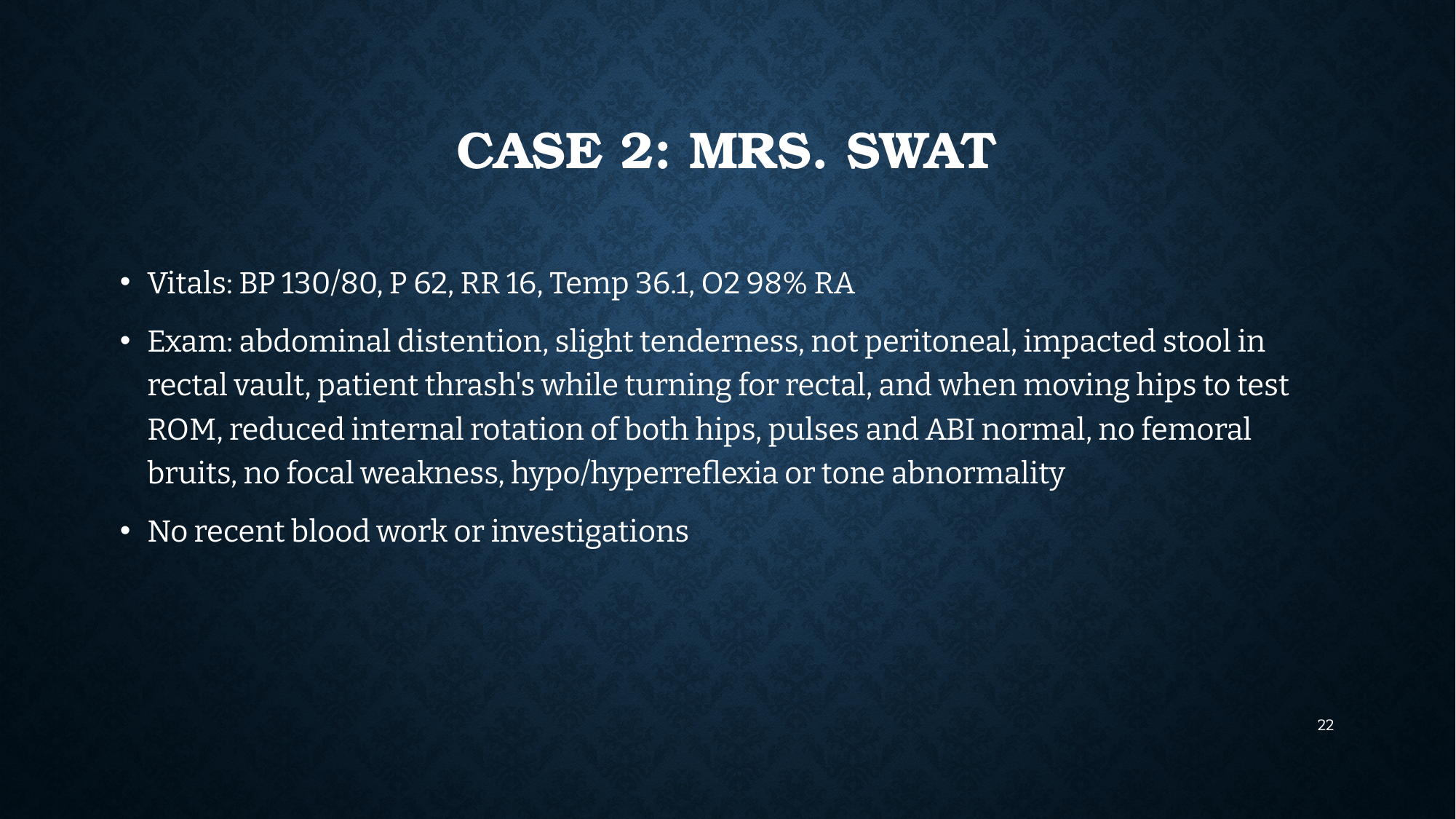

# Case 2: Mrs. Swat
Vitals: BP 130/80, P 62, RR 16, Temp 36.1, O2 98% RA
Exam: abdominal distention, slight tenderness, not peritoneal, impacted stool in rectal vault, patient thrash's while turning for rectal, and when moving hips to test ROM, reduced internal rotation of both hips, pulses and ABI normal, no femoral bruits, no focal weakness, hypo/hyperreflexia or tone abnormality
No recent blood work or investigations

22